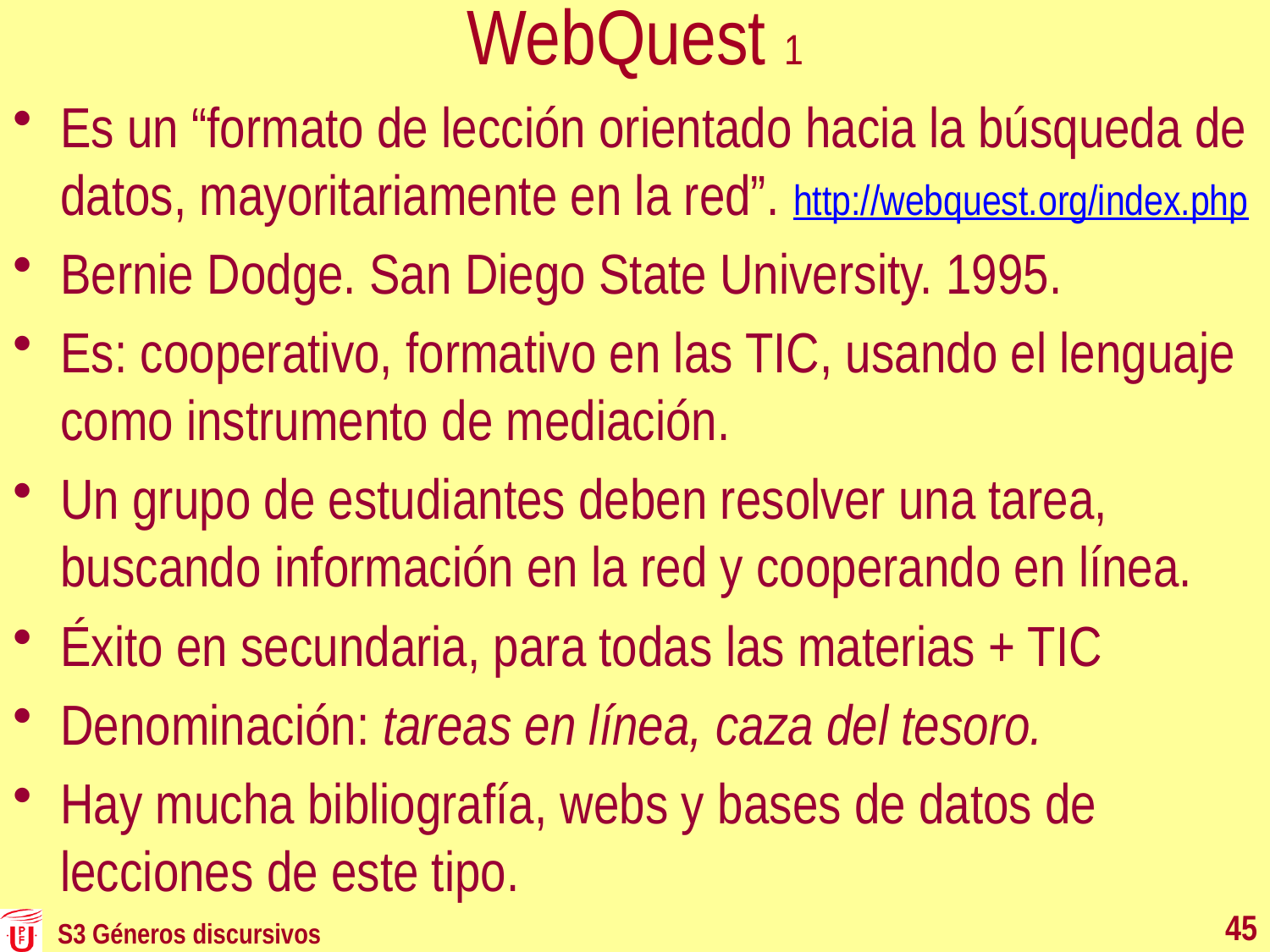

# WebQuest 1
Es un “formato de lección orientado hacia la búsqueda de datos, mayoritariamente en la red”. http://webquest.org/index.php
Bernie Dodge. San Diego State University. 1995.
Es: cooperativo, formativo en las TIC, usando el lenguaje como instrumento de mediación.
Un grupo de estudiantes deben resolver una tarea, buscando información en la red y cooperando en línea.
Éxito en secundaria, para todas las materias + TIC
Denominación: tareas en línea, caza del tesoro.
Hay mucha bibliografía, webs y bases de datos de lecciones de este tipo.
45
S3 Géneros discursivos